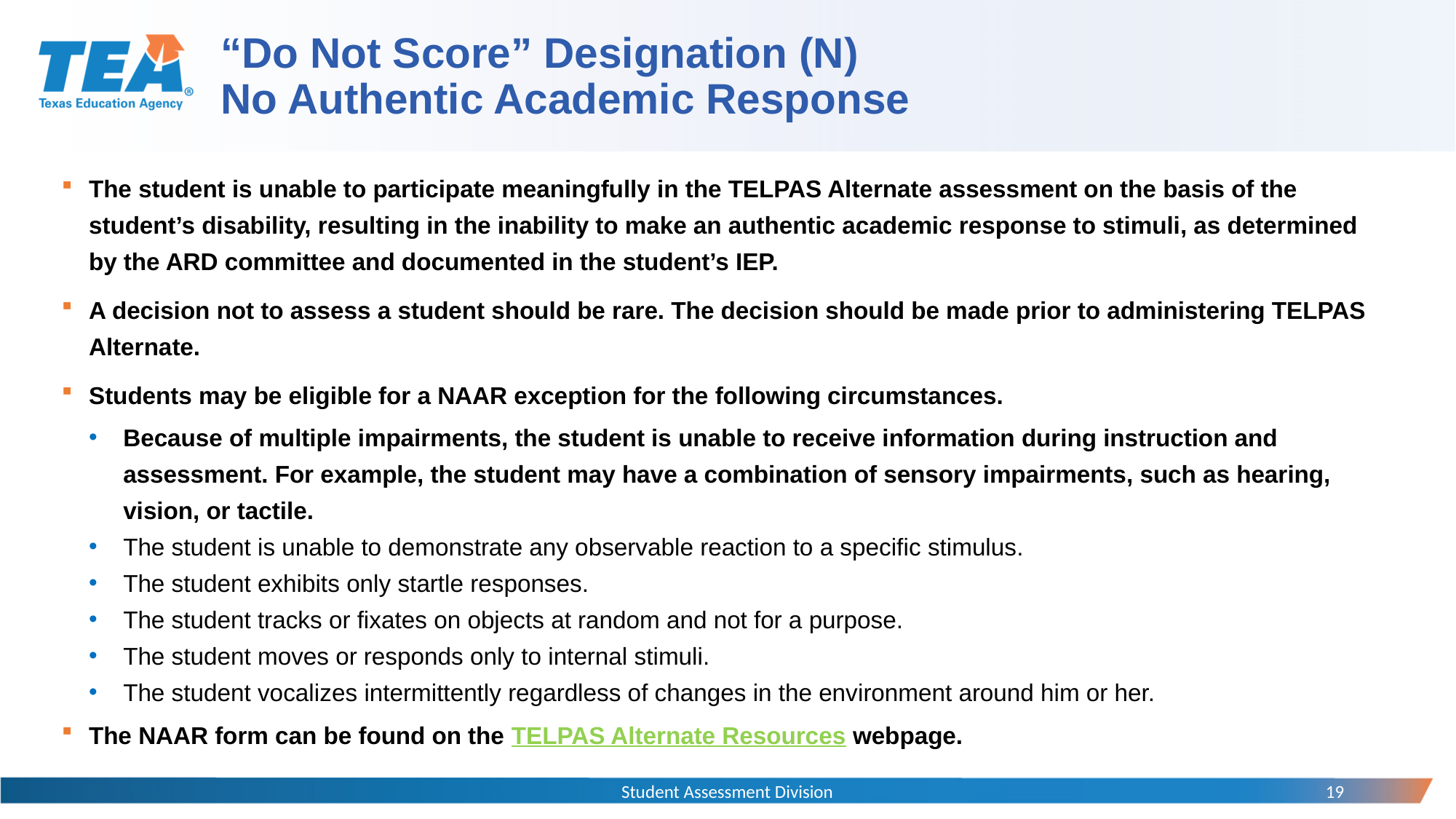

# “Do Not Score” Designation (N) No Authentic Academic Response
The student is unable to participate meaningfully in the TELPAS Alternate assessment on the basis of the student’s disability, resulting in the inability to make an authentic academic response to stimuli, as determined by the ARD committee and documented in the student’s IEP.
A decision not to assess a student should be rare. The decision should be made prior to administering TELPAS Alternate.
Students may be eligible for a NAAR exception for the following circumstances.
Because of multiple impairments, the student is unable to receive information during instruction and assessment. For example, the student may have a combination of sensory impairments, such as hearing, vision, or tactile.
The student is unable to demonstrate any observable reaction to a specific stimulus.
The student exhibits only startle responses.
The student tracks or fixates on objects at random and not for a purpose.
The student moves or responds only to internal stimuli.
The student vocalizes intermittently regardless of changes in the environment around him or her.
The NAAR form can be found on the TELPAS Alternate Resources webpage.
Student Assessment Division
19